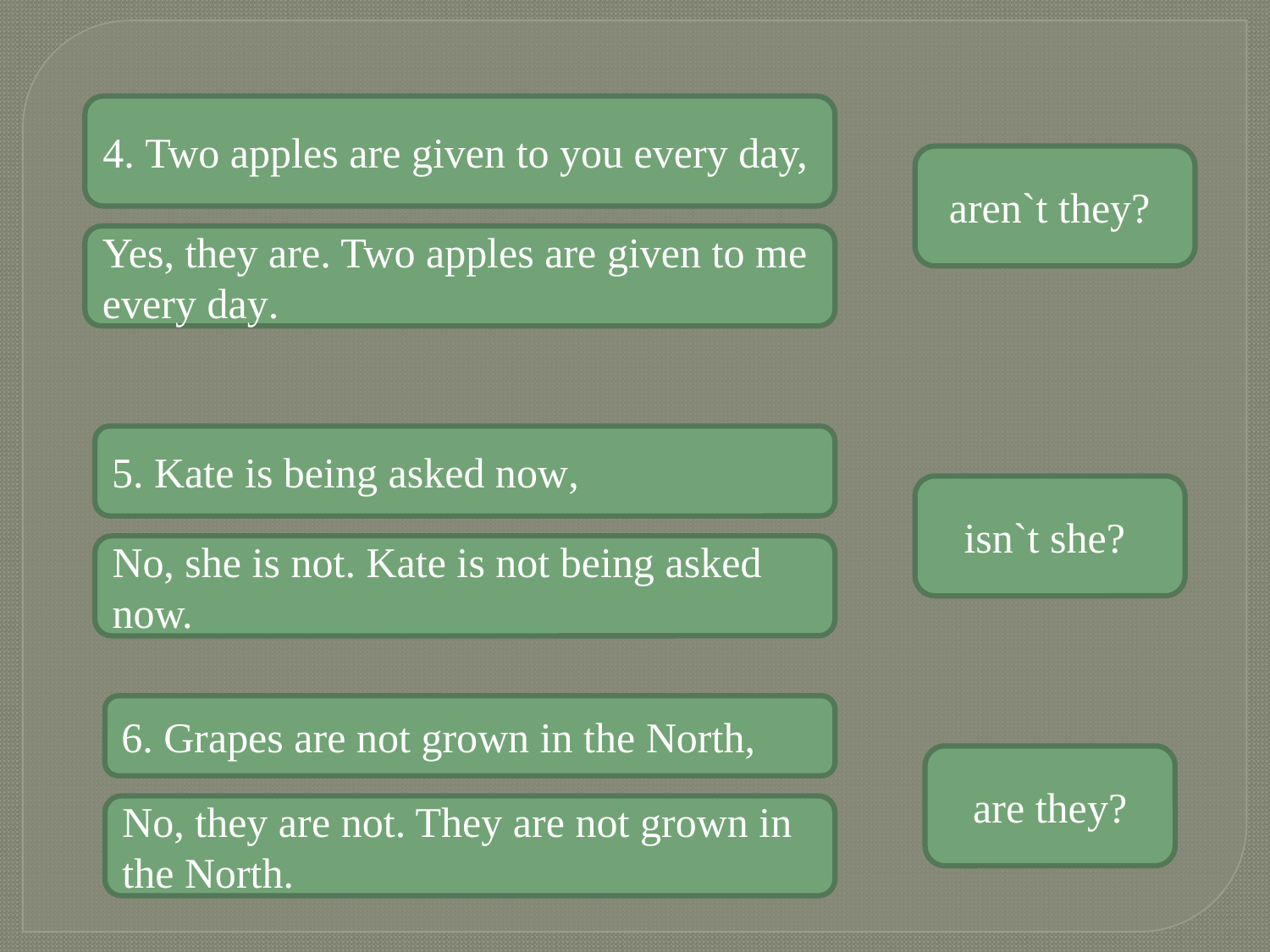

4. Two apples are given to you every day,
aren`t they?
Yes, they are. Two apples are given to me every day.
5. Kate is being asked now,
isn`t she?
No, she is not. Kate is not being asked now.
6. Grapes are not grown in the North,
are they?
No, they are not. They are not grown in the North.